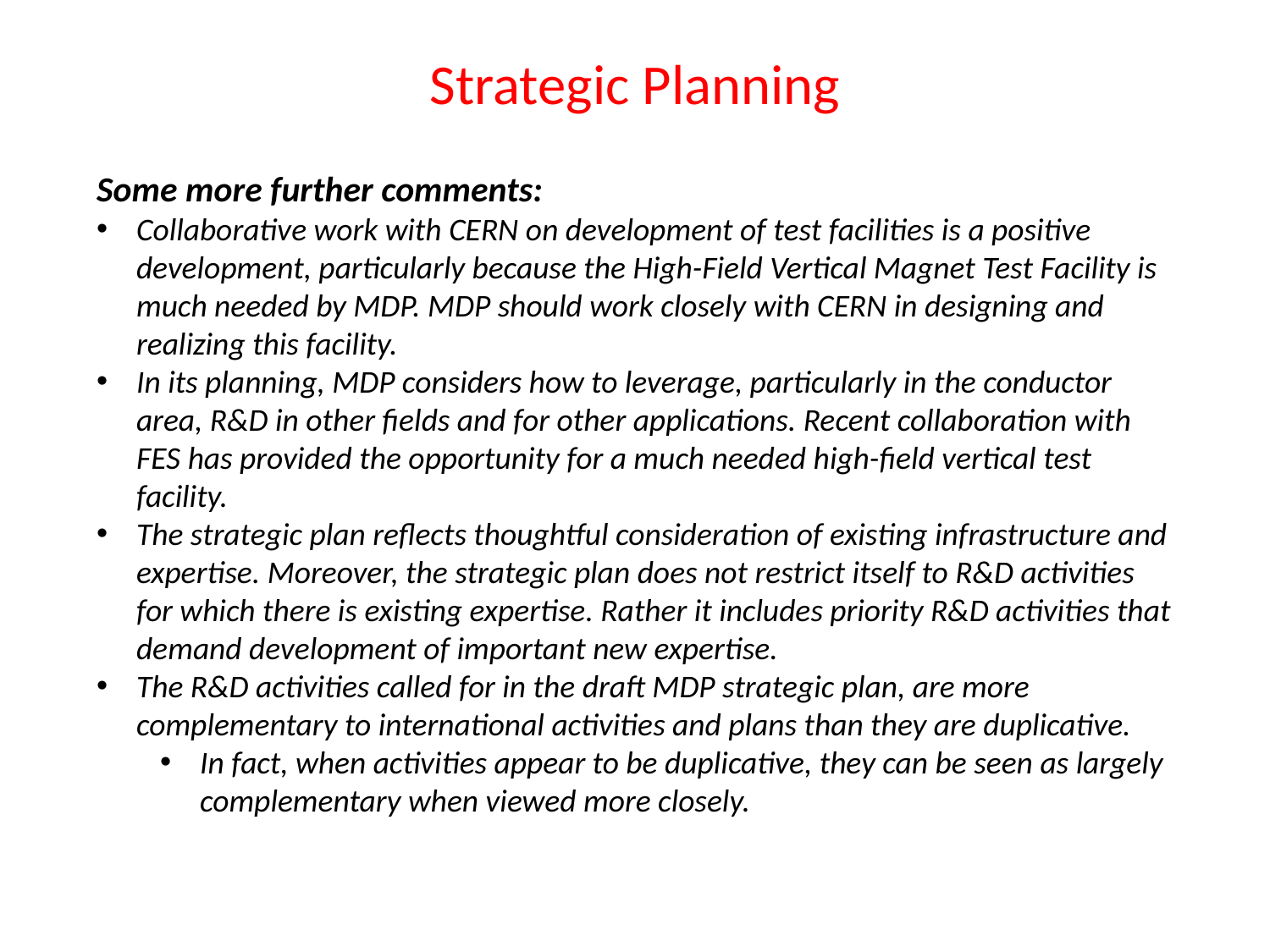

# Strategic Planning
Some more further comments:
Collaborative work with CERN on development of test facilities is a positive development, particularly because the High-Field Vertical Magnet Test Facility is much needed by MDP. MDP should work closely with CERN in designing and realizing this facility.
In its planning, MDP considers how to leverage, particularly in the conductor area, R&D in other fields and for other applications. Recent collaboration with FES has provided the opportunity for a much needed high-field vertical test facility.
The strategic plan reflects thoughtful consideration of existing infrastructure and expertise. Moreover, the strategic plan does not restrict itself to R&D activities for which there is existing expertise. Rather it includes priority R&D activities that demand development of important new expertise.
The R&D activities called for in the draft MDP strategic plan, are more complementary to international activities and plans than they are duplicative.
In fact, when activities appear to be duplicative, they can be seen as largely complementary when viewed more closely.